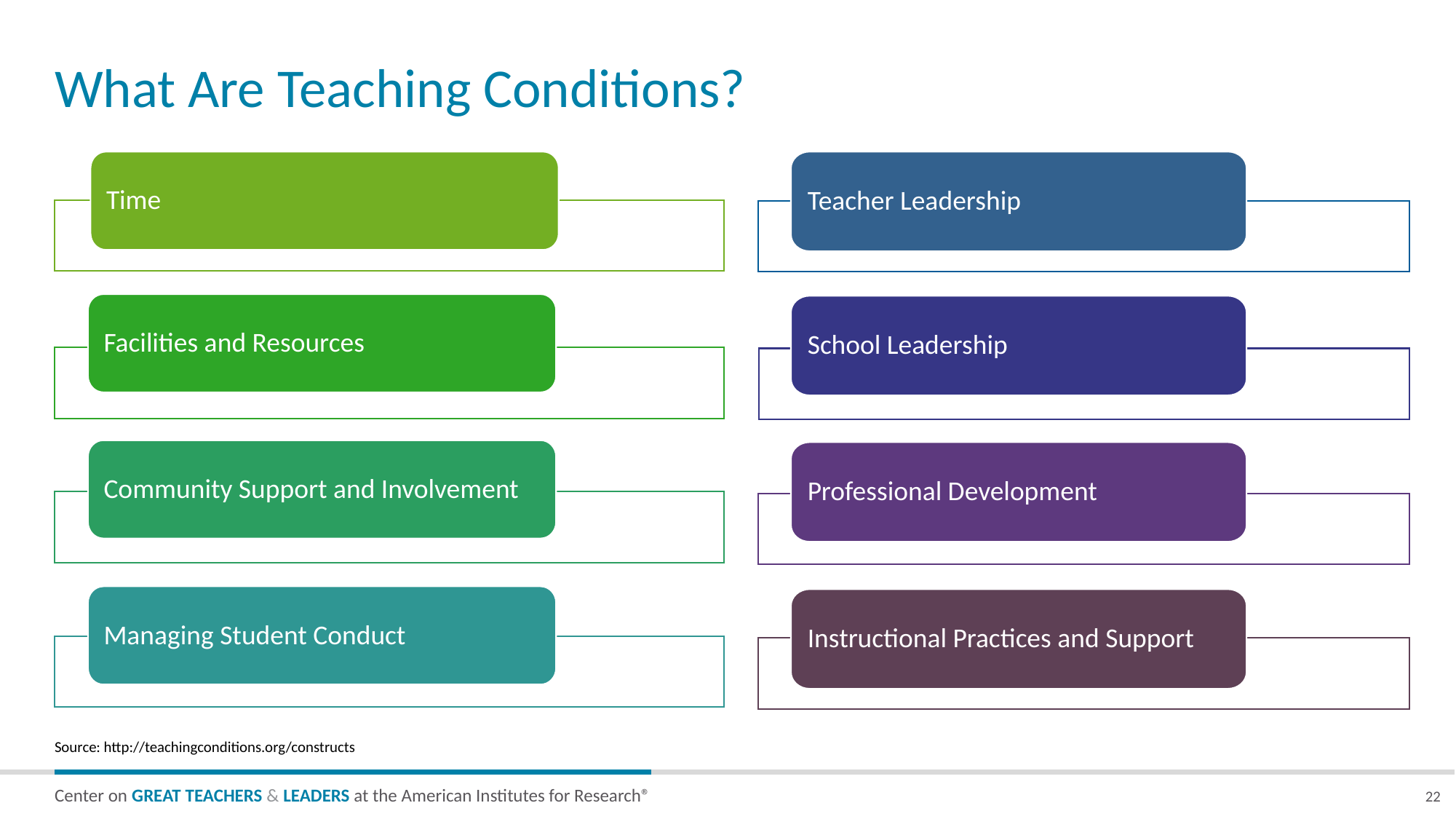

# What Are Teaching Conditions?
Teacher Leadership

School Leadership

Professional Development

Instructional Practices and Support

Time

Facilities and Resources

Community Support and Involvement

Managing Student Conduct

Source: http://teachingconditions.org/constructs
22